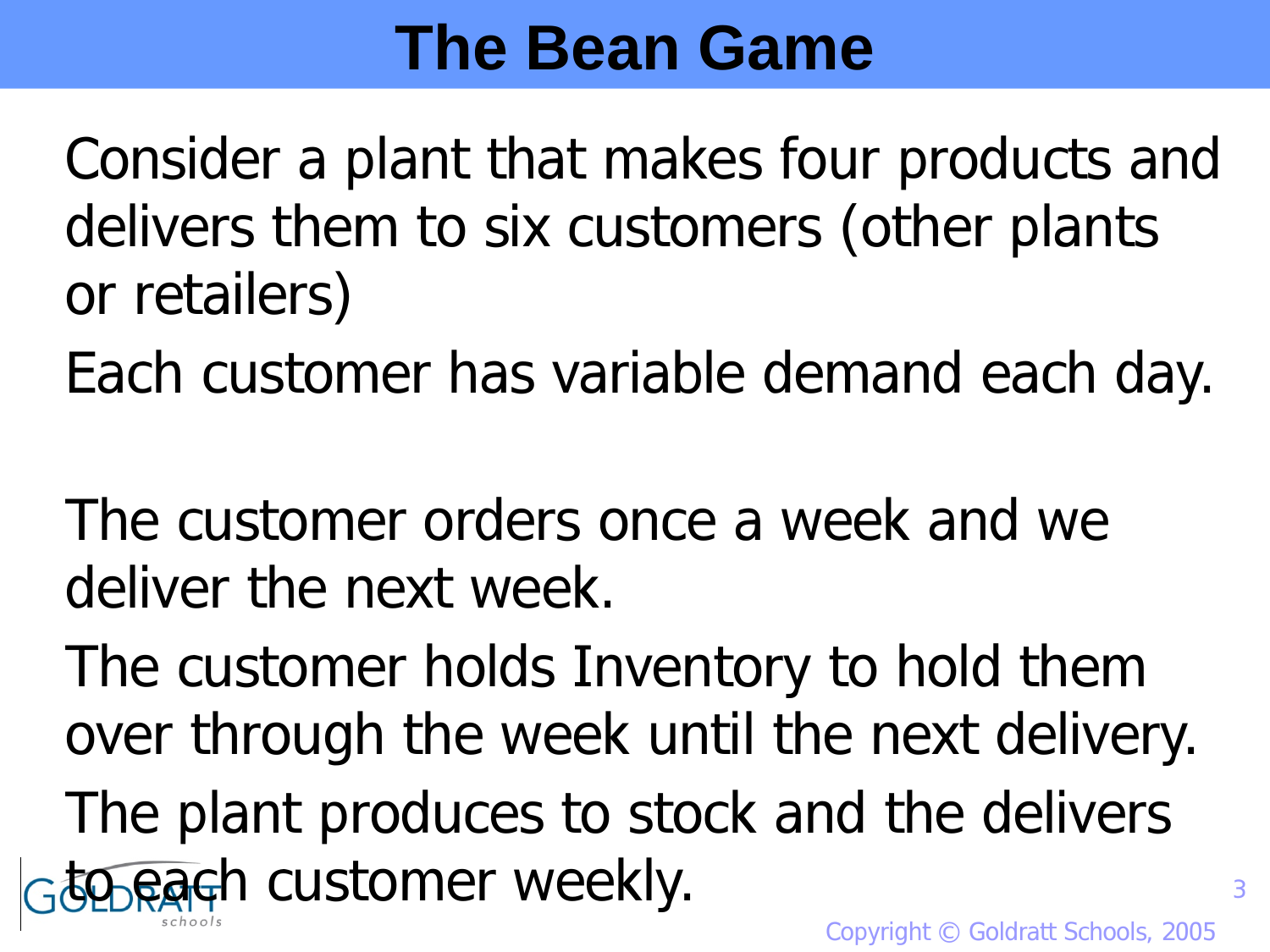

# How do we deliver now?
The Bean Game
Consider a plant that makes four products and delivers them to six customers (other plants or retailers)
Each customer has variable demand each day.
The customer orders once a week and we deliver the next week.
The customer holds Inventory to hold them over through the week until the next delivery.
The plant produces to stock and the delivers to each customer weekly.
3
Copyright © Goldratt Schools, 2005